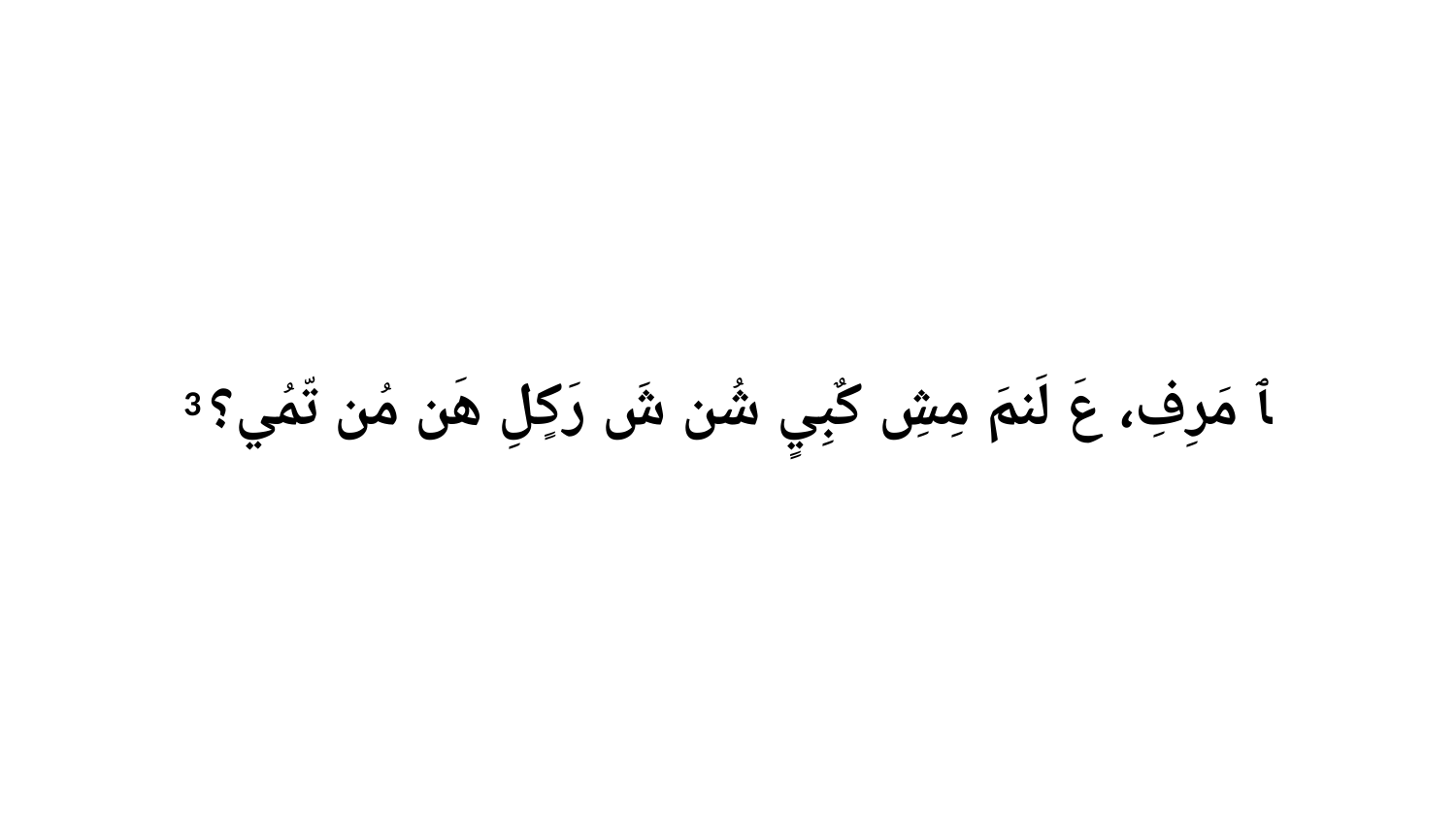

3 ﭑ مَرِفِ، عَ لَنمَ مِشِ كٌبِيٍ شُن شَ رَكٍلِ هَن مُن تّمُي؟